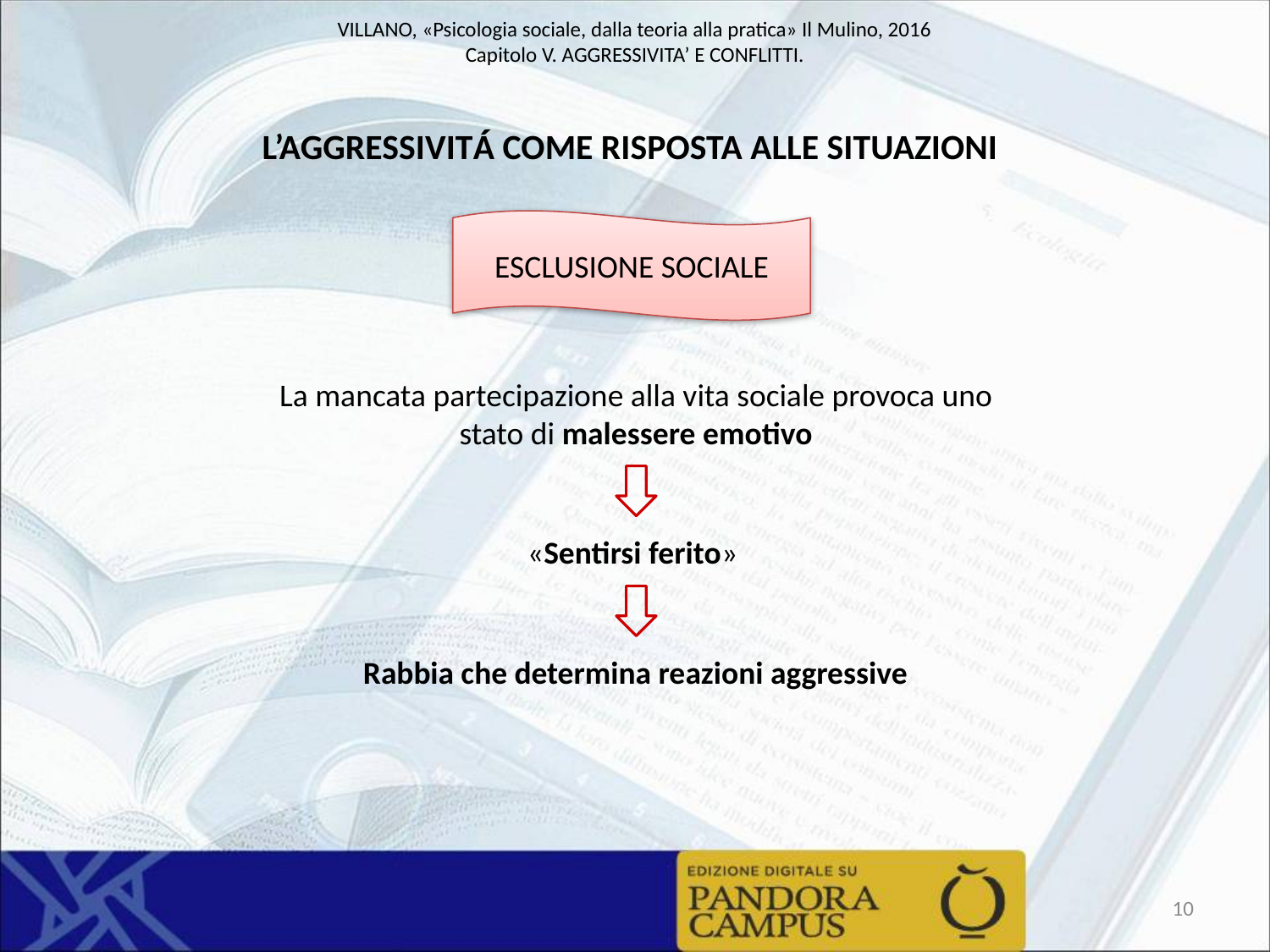

L’AGGRESSIVITÁ COME RISPOSTA ALLE SITUAZIONI
ESCLUSIONE SOCIALE
La mancata partecipazione alla vita sociale provoca uno stato di malessere emotivo

«Sentirsi ferito»

Rabbia che determina reazioni aggressive
10